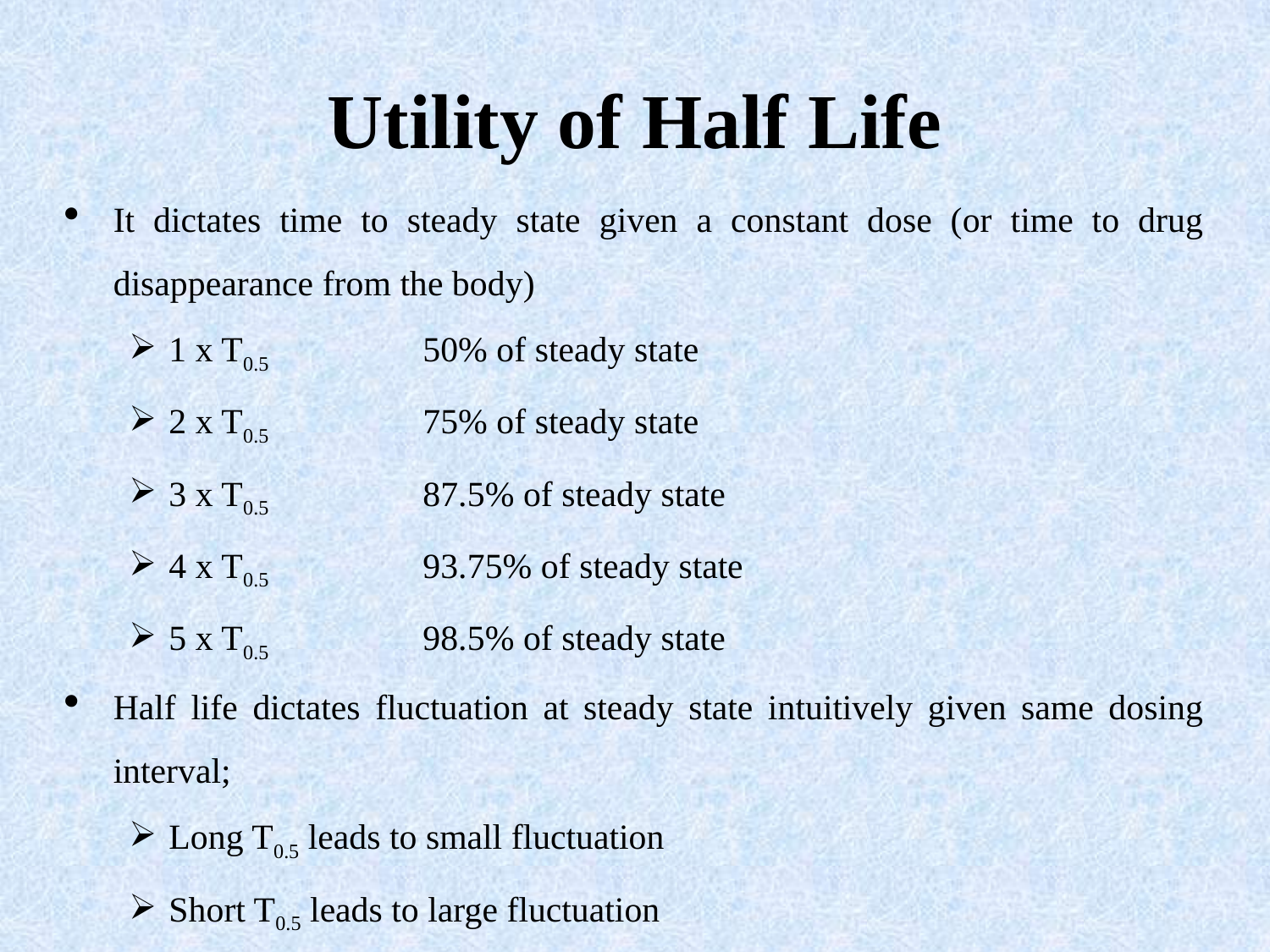

# Utility of Half Life
It dictates time to steady state given a constant dose (or time to drug disappearance from the body)
1 x T0.5		50% of steady state
2 x T0.5		75% of steady state
3 x T0.5		87.5% of steady state
4 x T0.5		93.75% of steady state
5 x T0.5		98.5% of steady state
Half life dictates fluctuation at steady state intuitively given same dosing interval;
Long T0.5 leads to small fluctuation
Short T0.5 leads to large fluctuation
Provides a means to estimate the appropriate drug interval